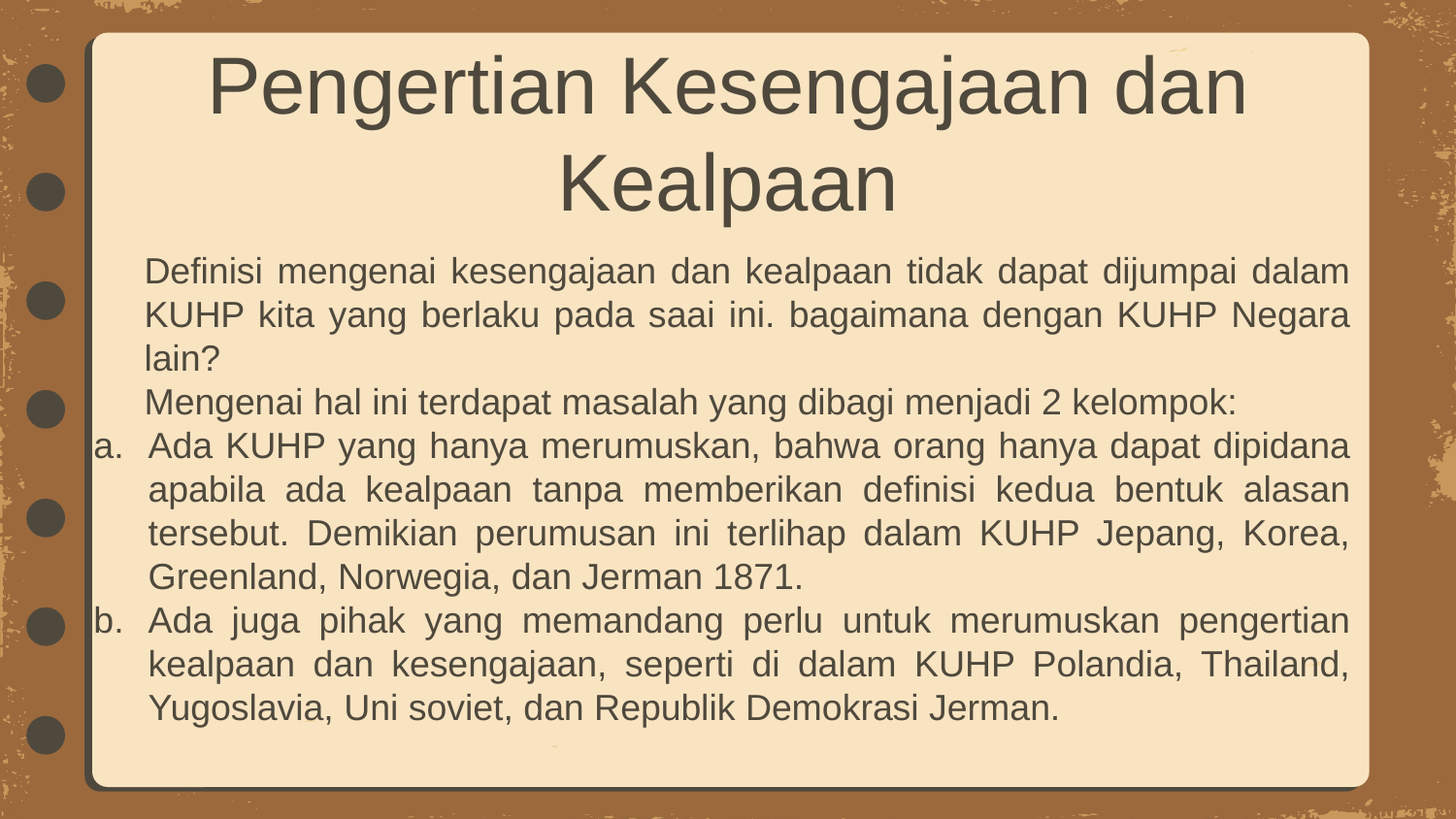

# Pengertian Kesengajaan dan Kealpaan
	Definisi mengenai kesengajaan dan kealpaan tidak dapat dijumpai dalam KUHP kita yang berlaku pada saai ini. bagaimana dengan KUHP Negara lain?
	Mengenai hal ini terdapat masalah yang dibagi menjadi 2 kelompok:
Ada KUHP yang hanya merumuskan, bahwa orang hanya dapat dipidana apabila ada kealpaan tanpa memberikan definisi kedua bentuk alasan tersebut. Demikian perumusan ini terlihap dalam KUHP Jepang, Korea, Greenland, Norwegia, dan Jerman 1871.
Ada juga pihak yang memandang perlu untuk merumuskan pengertian kealpaan dan kesengajaan, seperti di dalam KUHP Polandia, Thailand, Yugoslavia, Uni soviet, dan Republik Demokrasi Jerman.